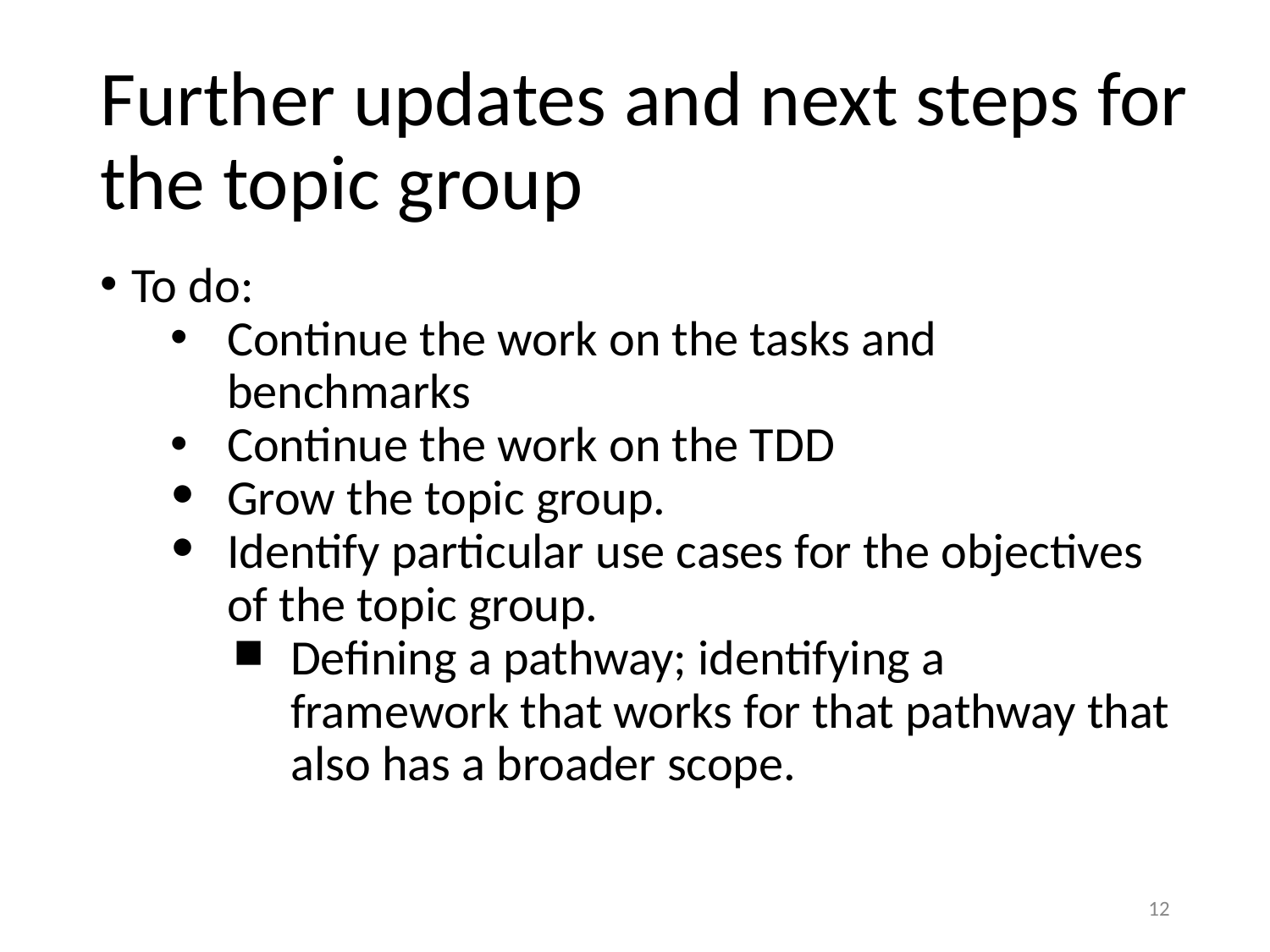

# Further updates and next steps for the topic group
To do:
Continue the work on the tasks and benchmarks
Continue the work on the TDD
Grow the topic group.
Identify particular use cases for the objectives of the topic group.
Defining a pathway; identifying a framework that works for that pathway that also has a broader scope.
12